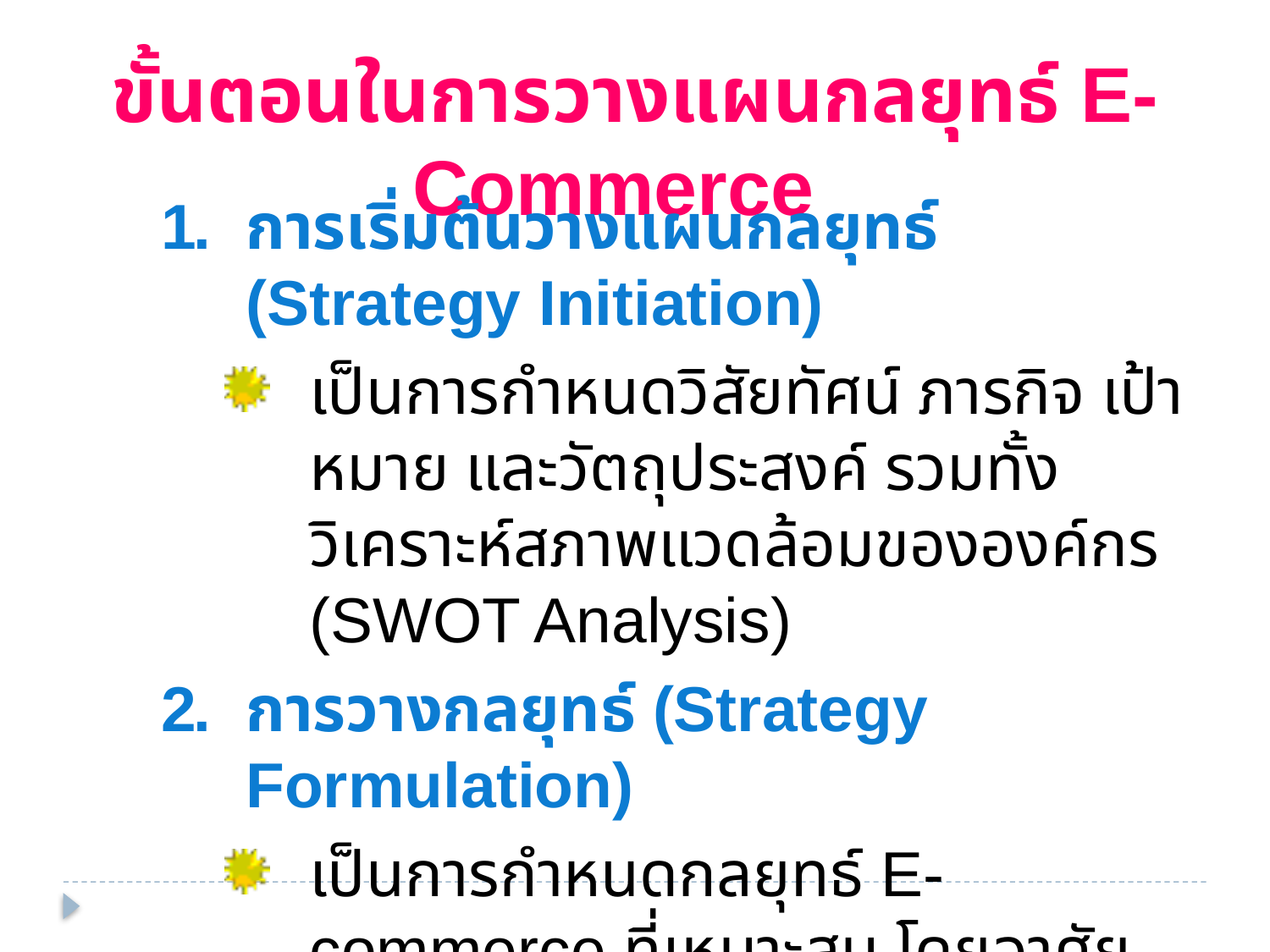

ขั้นตอนในการวางแผนกลยุทธ์ E-Commerce
การเริ่มต้นวางแผนกลยุทธ์ (Strategy Initiation)
เป็นการกำหนดวิสัยทัศน์ ภารกิจ เป้าหมาย และวัตถุประสงค์ รวมทั้ง วิเคราะห์สภาพแวดล้อมขององค์กร (SWOT Analysis)
การวางกลยุทธ์ (Strategy Formulation)
เป็นการกำหนดกลยุทธ์ E-commerce ที่เหมาะสม โดยอาศัยข้อมูลจากขั้นตอนที่ 1